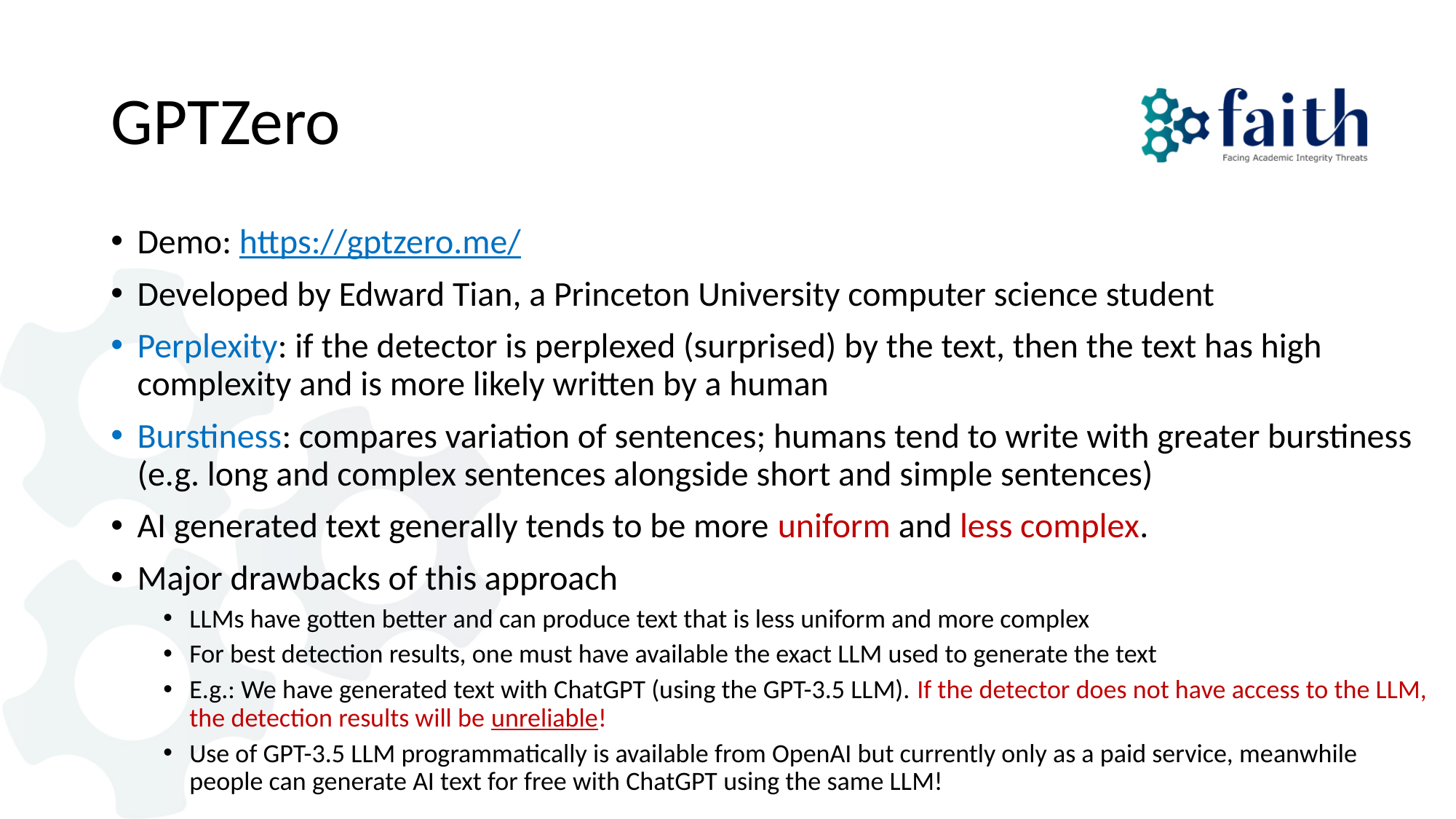

# GPTZero
Demo: https://gptzero.me/
Developed by Edward Tian, a Princeton University computer science student
Perplexity: if the detector is perplexed (surprised) by the text, then the text has high complexity and is more likely written by a human
Burstiness: compares variation of sentences; humans tend to write with greater burstiness (e.g. long and complex sentences alongside short and simple sentences)
AI generated text generally tends to be more uniform and less complex.
Major drawbacks of this approach
LLMs have gotten better and can produce text that is less uniform and more complex
For best detection results, one must have available the exact LLM used to generate the text
E.g.: We have generated text with ChatGPT (using the GPT-3.5 LLM). If the detector does not have access to the LLM, the detection results will be unreliable!
Use of GPT-3.5 LLM programmatically is available from OpenAI but currently only as a paid service, meanwhile people can generate AI text for free with ChatGPT using the same LLM!